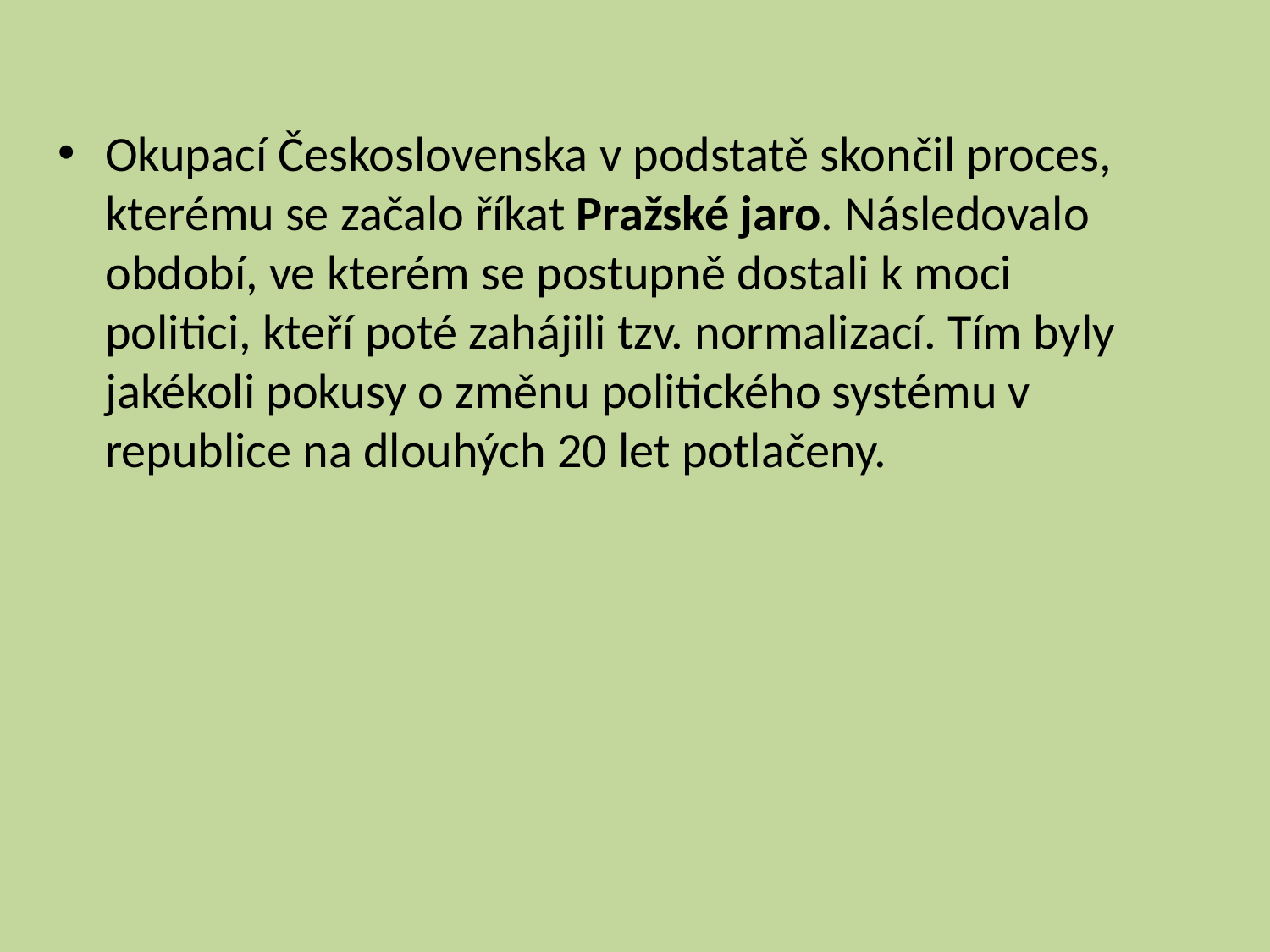

Okupací Československa v podstatě skončil proces, kterému se začalo říkat Pražské jaro. Následovalo období, ve kterém se postupně dostali k moci politici, kteří poté zahájili tzv. normalizací. Tím byly jakékoli pokusy o změnu politického systému v republice na dlouhých 20 let potlačeny.